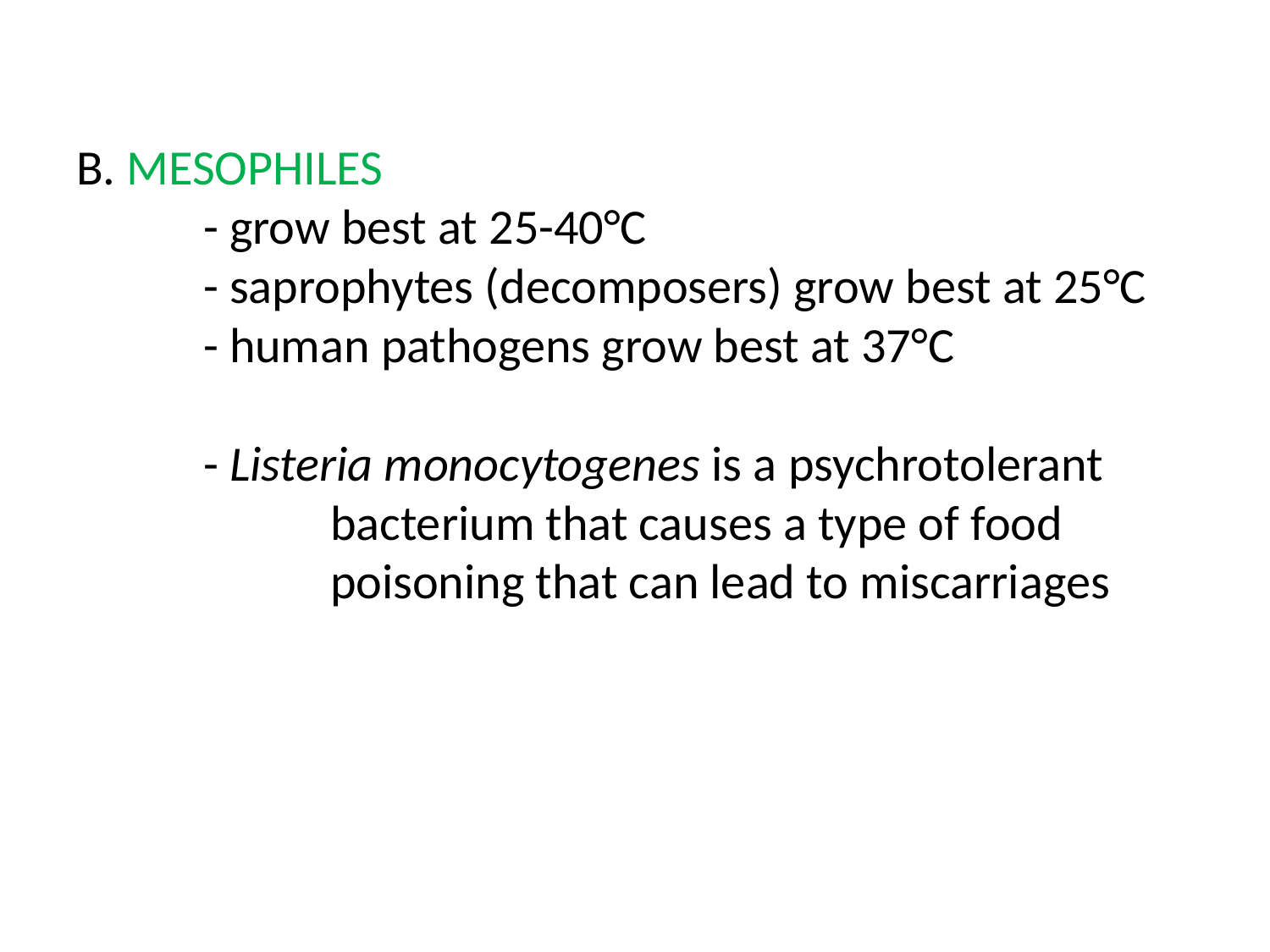

# B. MESOPHILES - grow best at 25-40°C - saprophytes (decomposers) grow best at 25°C - human pathogens grow best at 37°C - Listeria monocytogenes is a psychrotolerant 		bacterium that causes a type of food 			poisoning that can lead to miscarriages